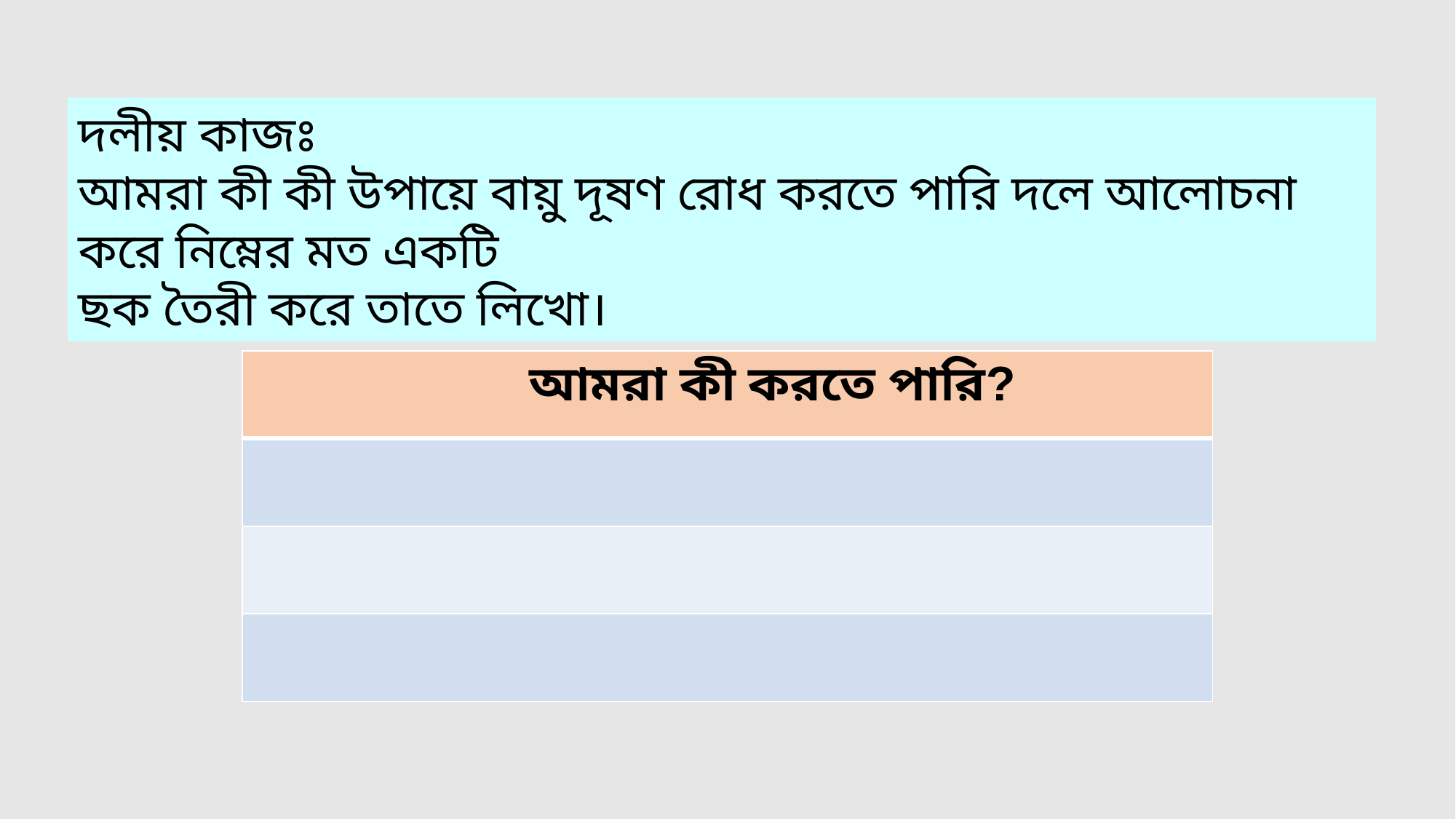

দলীয় কাজঃ
আমরা কী কী উপায়ে বায়ু দূষণ রোধ করতে পারি দলে আলোচনা করে নিম্নের মত একটি
ছক তৈরী করে তাতে লিখো।
| আমরা কী করতে পারি? |
| --- |
|  |
|  |
|  |